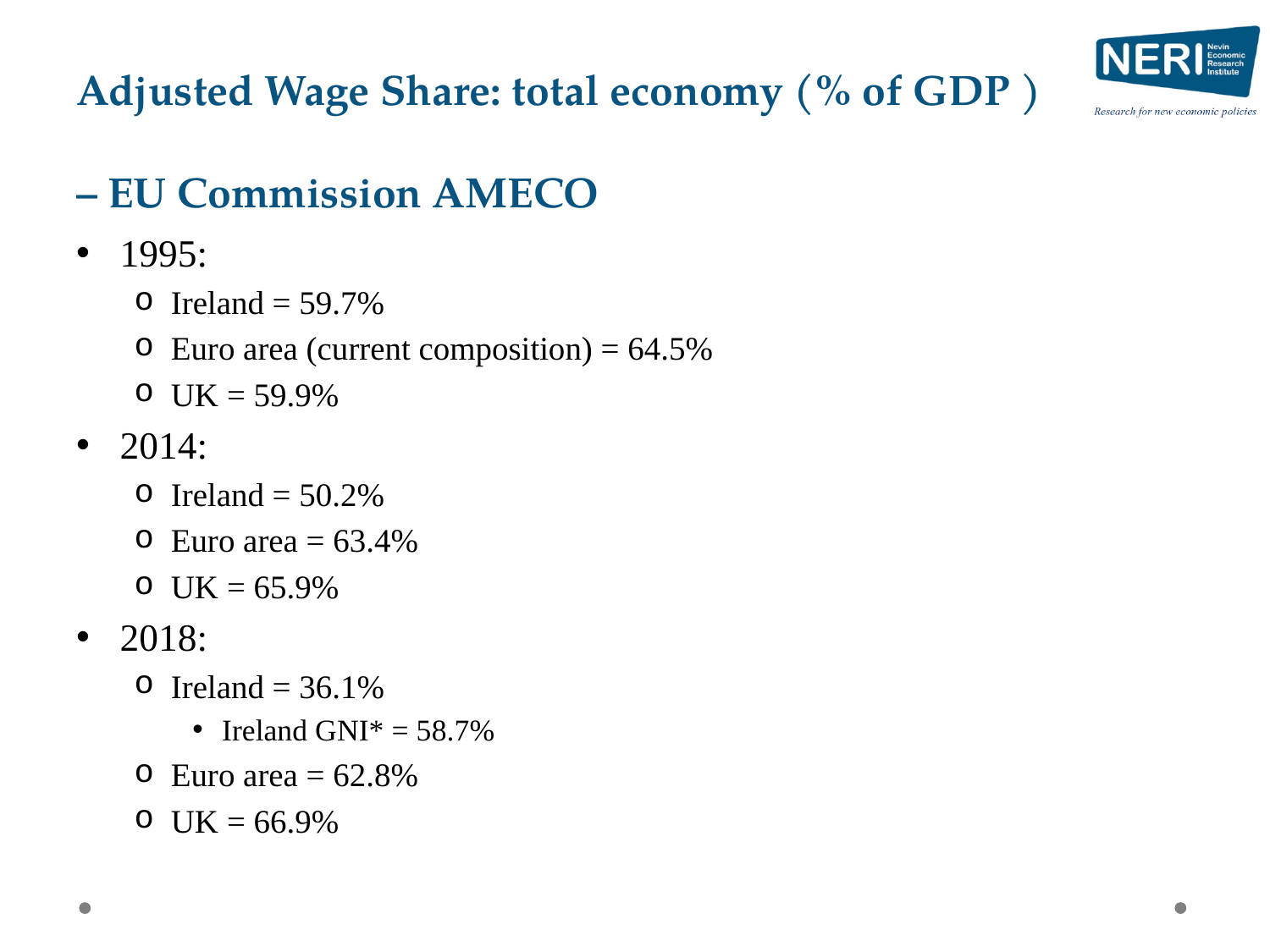

# Adjusted Wage Share: total economy (% of GDP ) – EU Commission AMECO
1995:
Ireland = 59.7%
Euro area (current composition) = 64.5%
UK = 59.9%
2014:
Ireland = 50.2%
Euro area = 63.4%
UK = 65.9%
2018:
Ireland = 36.1%
Ireland GNI* = 58.7%
Euro area = 62.8%
UK = 66.9%